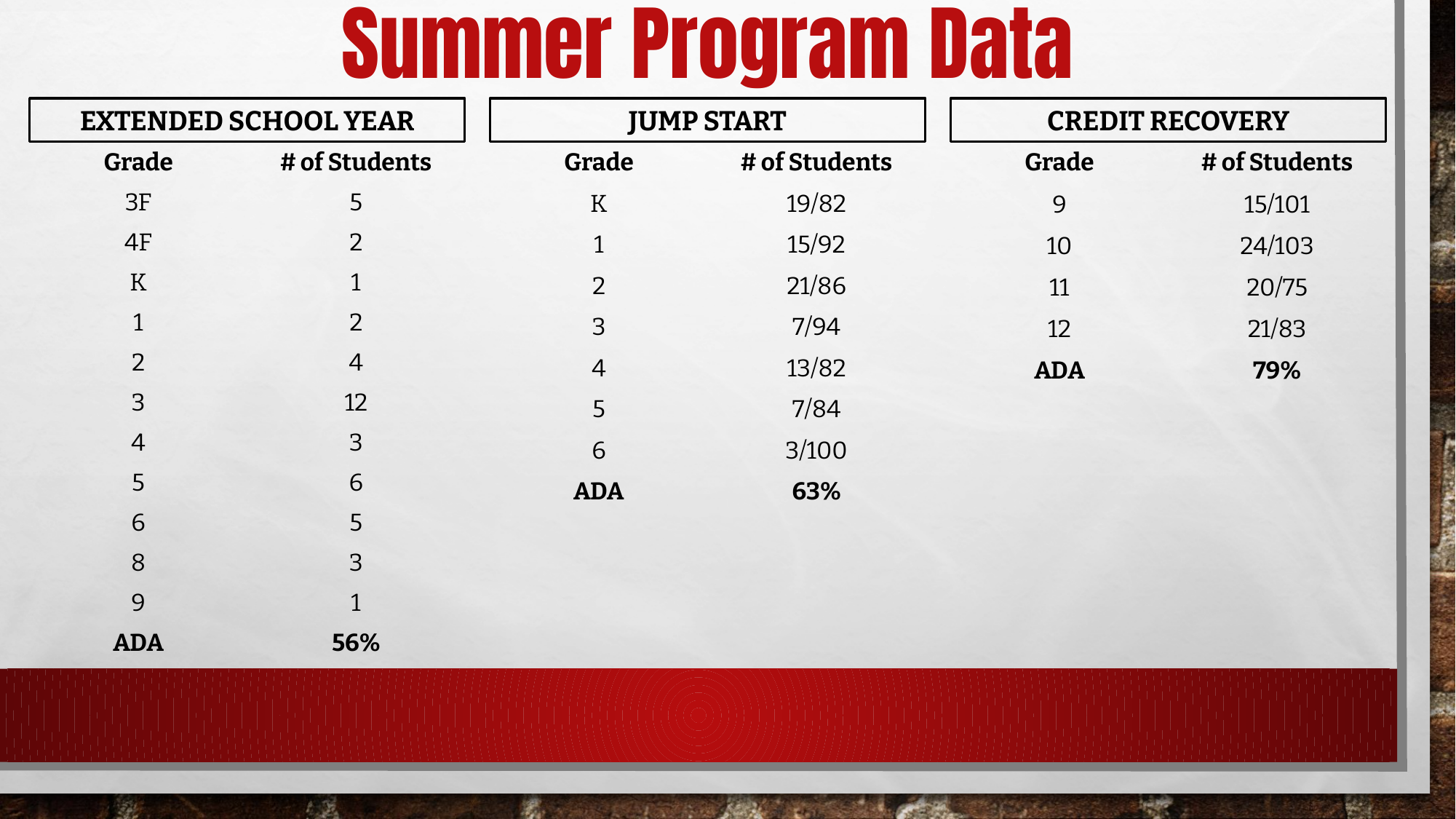

# Summer Program Data
EXTENDED SCHOOL YEAR
JUMP START
CREDIT RECOVERY
| Grade | # of Students |
| --- | --- |
| 3F | 5 |
| 4F | 2 |
| K | 1 |
| 1 | 2 |
| 2 | 4 |
| 3 | 12 |
| 4 | 3 |
| 5 | 6 |
| 6 | 5 |
| 8 | 3 |
| 9 | 1 |
| ADA | 56% |
| Grade | # of Students |
| --- | --- |
| K | 19/82 |
| 1 | 15/92 |
| 2 | 21/86 |
| 3 | 7/94 |
| 4 | 13/82 |
| 5 | 7/84 |
| 6 | 3/100 |
| ADA | 63% |
| Grade | # of Students |
| --- | --- |
| 9 | 15/101 |
| 10 | 24/103 |
| 11 | 20/75 |
| 12 | 21/83 |
| ADA | 79% |